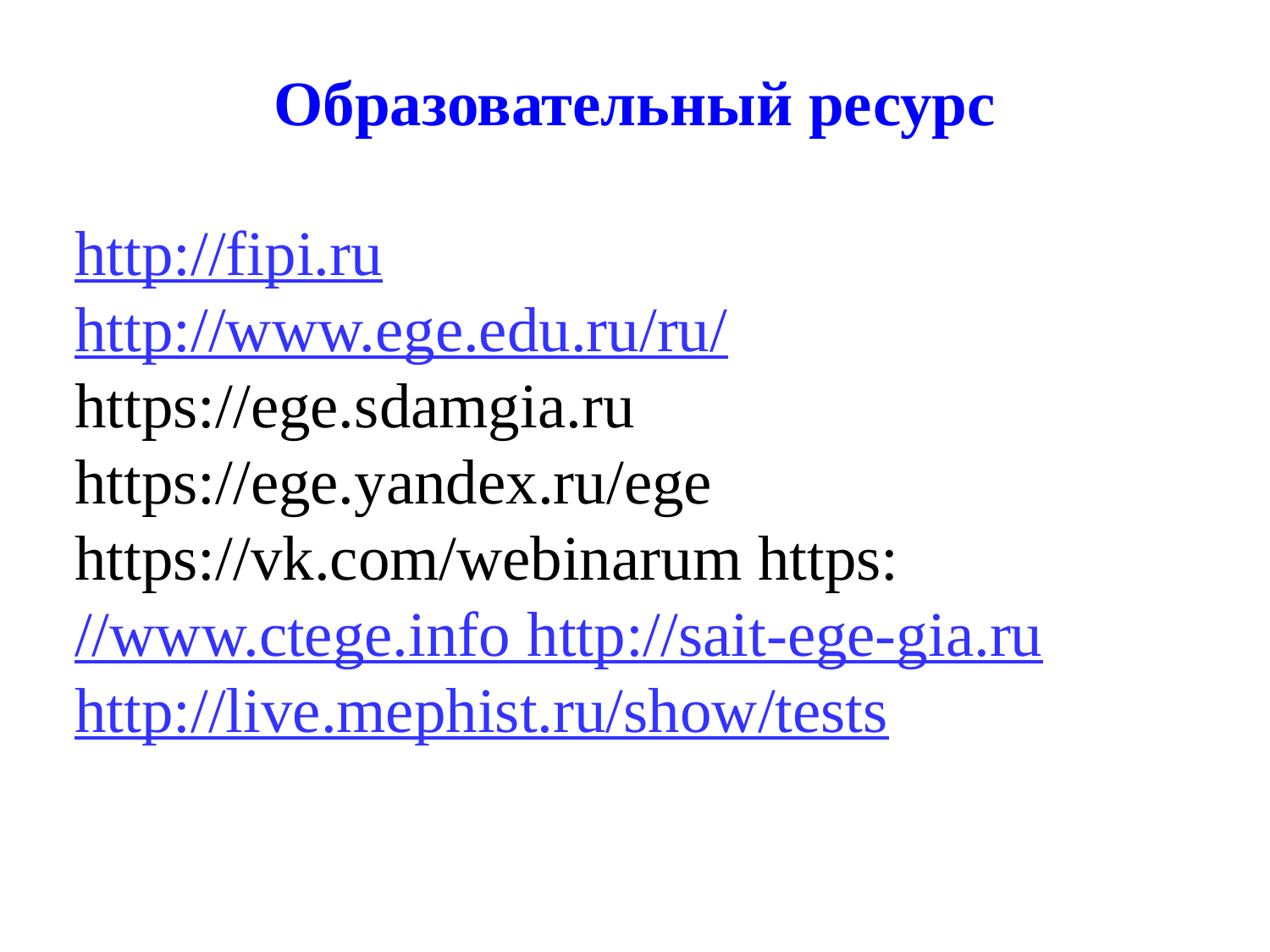

Образовательный ресурс
http://fipi.ru
http://www.ege.edu.ru/ru/ https://ege.sdamgia.ru https://ege.yandex.ru/ege https://vk.com/webinarum https://www.ctege.info http://sait-ege-gia.ru
http://live.mephist.ru/show/tests